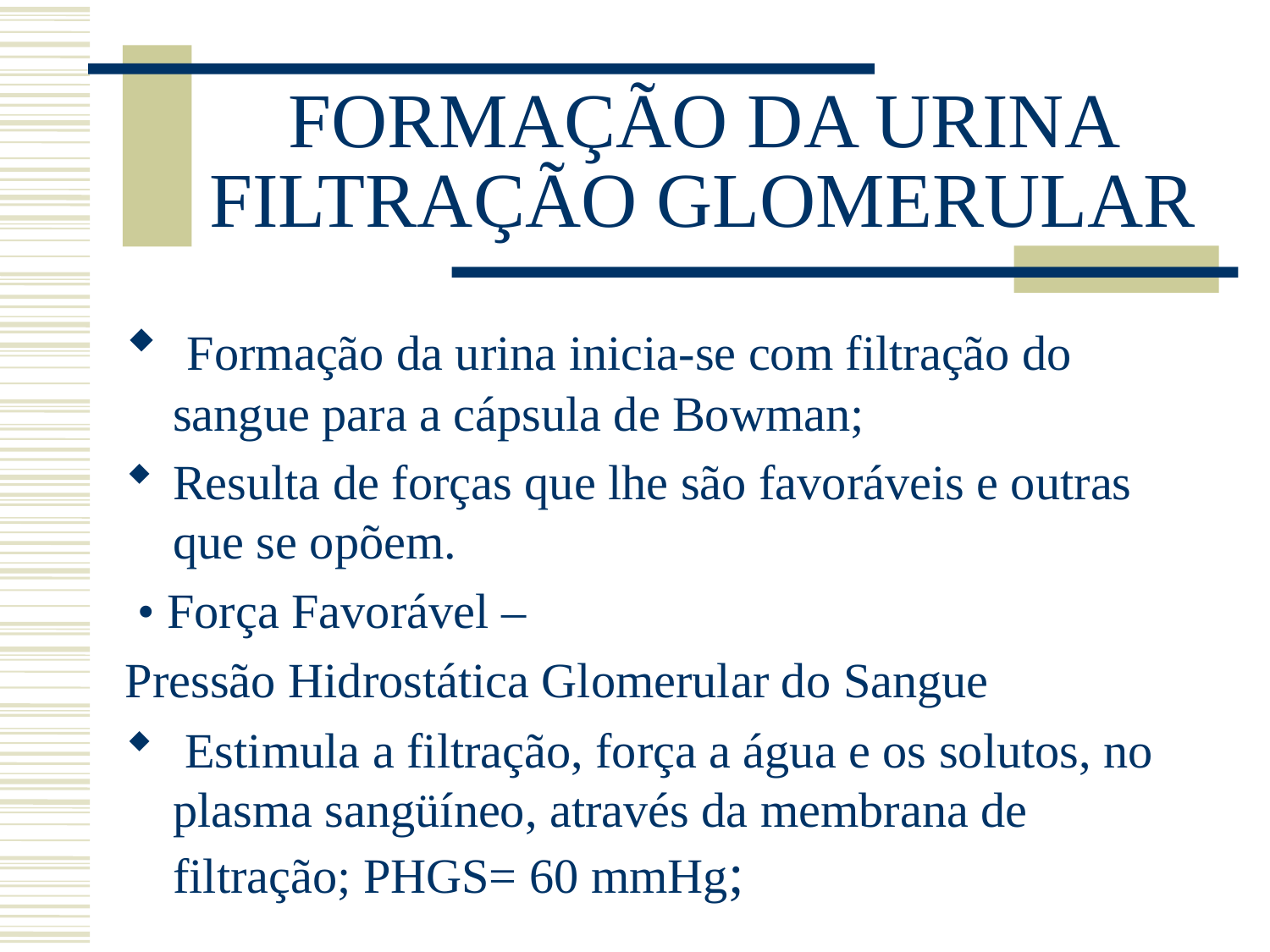

# FORMAÇÃO DA URINA FILTRAÇÃO GLOMERULAR
 Formação da urina inicia-se com filtração do sangue para a cápsula de Bowman;
Resulta de forças que lhe são favoráveis e outras que se opõem.
 • Força Favorável –
Pressão Hidrostática Glomerular do Sangue
 Estimula a filtração, força a água e os solutos, no plasma sangüíneo, através da membrana de filtração; PHGS= 60 mmHg;